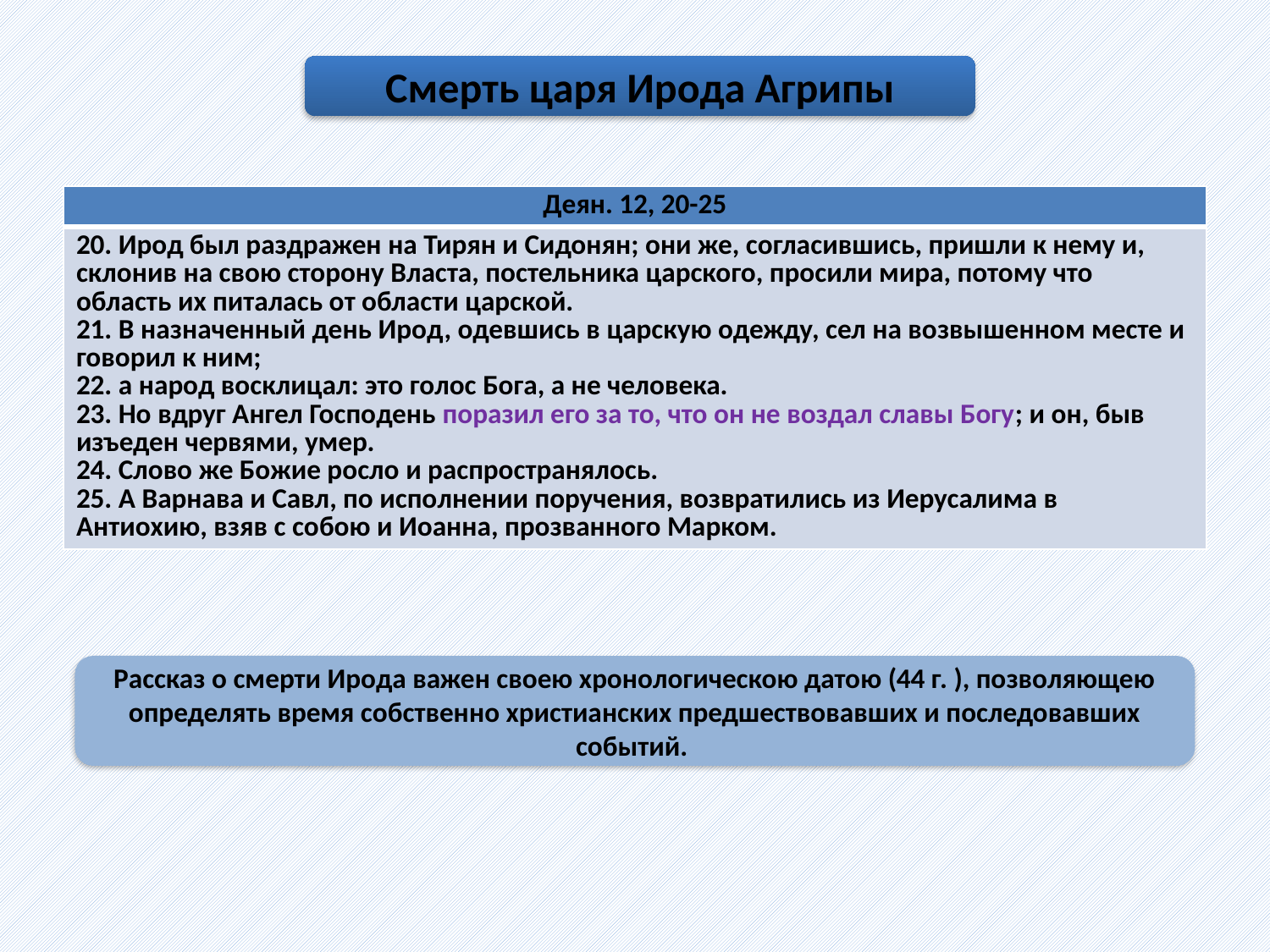

Смерть царя Ирода Агрипы
| Деян. 12, 20-25 |
| --- |
| 20. Ирод был раздражен на Тирян и Сидонян; они же, согласившись, пришли к нему и, склонив на свою сторону Власта, постельника царского, просили мира, потому что область их питалась от области царской. 21. В назначенный день Ирод, одевшись в царскую одежду, сел на возвышенном месте и говорил к ним; 22. а народ восклицал: это голос Бога, а не человека. 23. Но вдруг Ангел Господень поразил его за то, что он не воздал славы Богу; и он, быв изъеден червями, умер. 24. Слово же Божие росло и распространялось. 25. А Варнава и Савл, по исполнении поручения, возвратились из Иерусалима в Антиохию, взяв с собою и Иоанна, прозванного Марком. |
Рассказ о смерти Ирода важен своею хронологическою датою (44 г. ), позволяющею определять время собственно христианских предшествовавших и последовавших событий.